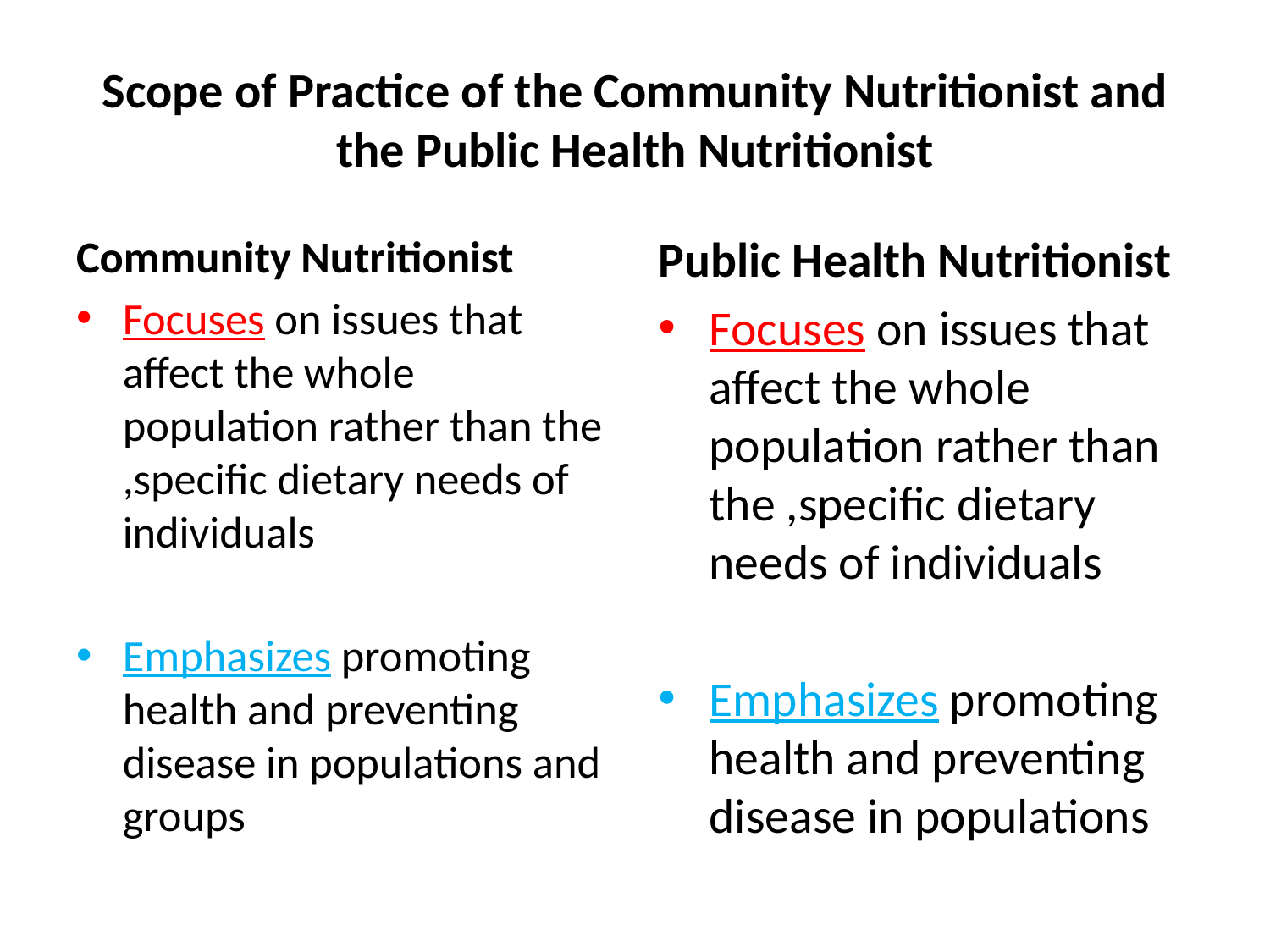

# Scope of Practice of the Community Nutritionist and the Public Health Nutritionist
Community Nutritionist
Focuses on issues that affect the whole population rather than the ,specific dietary needs of individuals

Emphasizes promoting health and preventing disease in populations and groups
Public Health Nutritionist
Focuses on issues that affect the whole population rather than the ,specific dietary needs of individuals

Emphasizes promoting health and preventing disease in populations